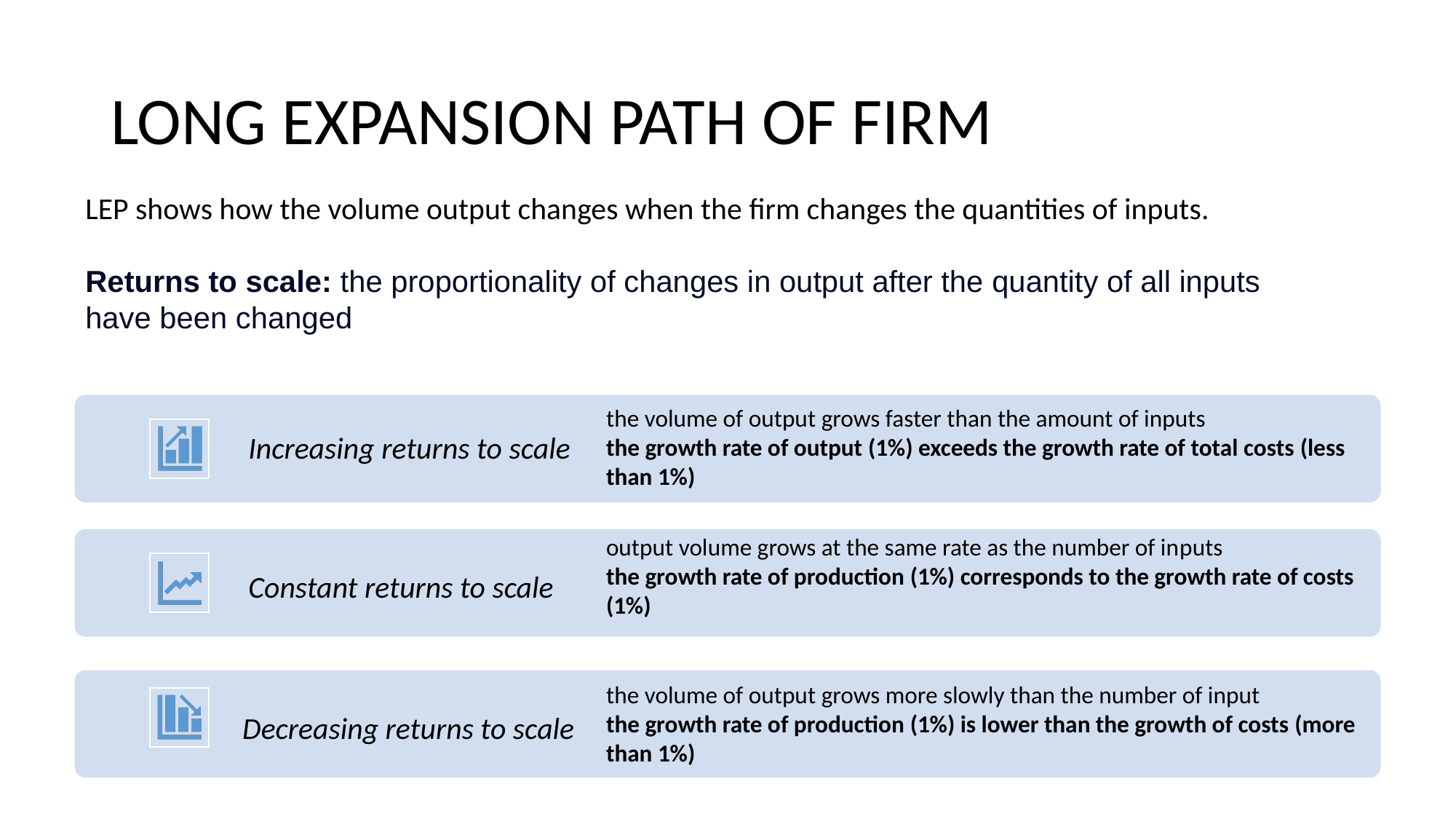

# LONG EXPANSION PATH OF FIRM
LEP shows how the volume output changes when the firm changes the quantities of inputs.

Returns to scale: the proportionality of changes in output after the quantity of all inputs have been changed

the volume of output grows faster than the amount of inputs
the growth rate of output (1%) exceeds the growth rate of total costs (less than 1%)
Increasing returns to scale
output volume grows at the same rate as the number of inputs
the growth rate of production (1%) corresponds to the growth rate of costs (1%)
Constant returns to scale
the volume of output grows more slowly than the number of input
the growth rate of production (1%) is lower than the growth of costs (more than 1%)
Decreasing returns to scale